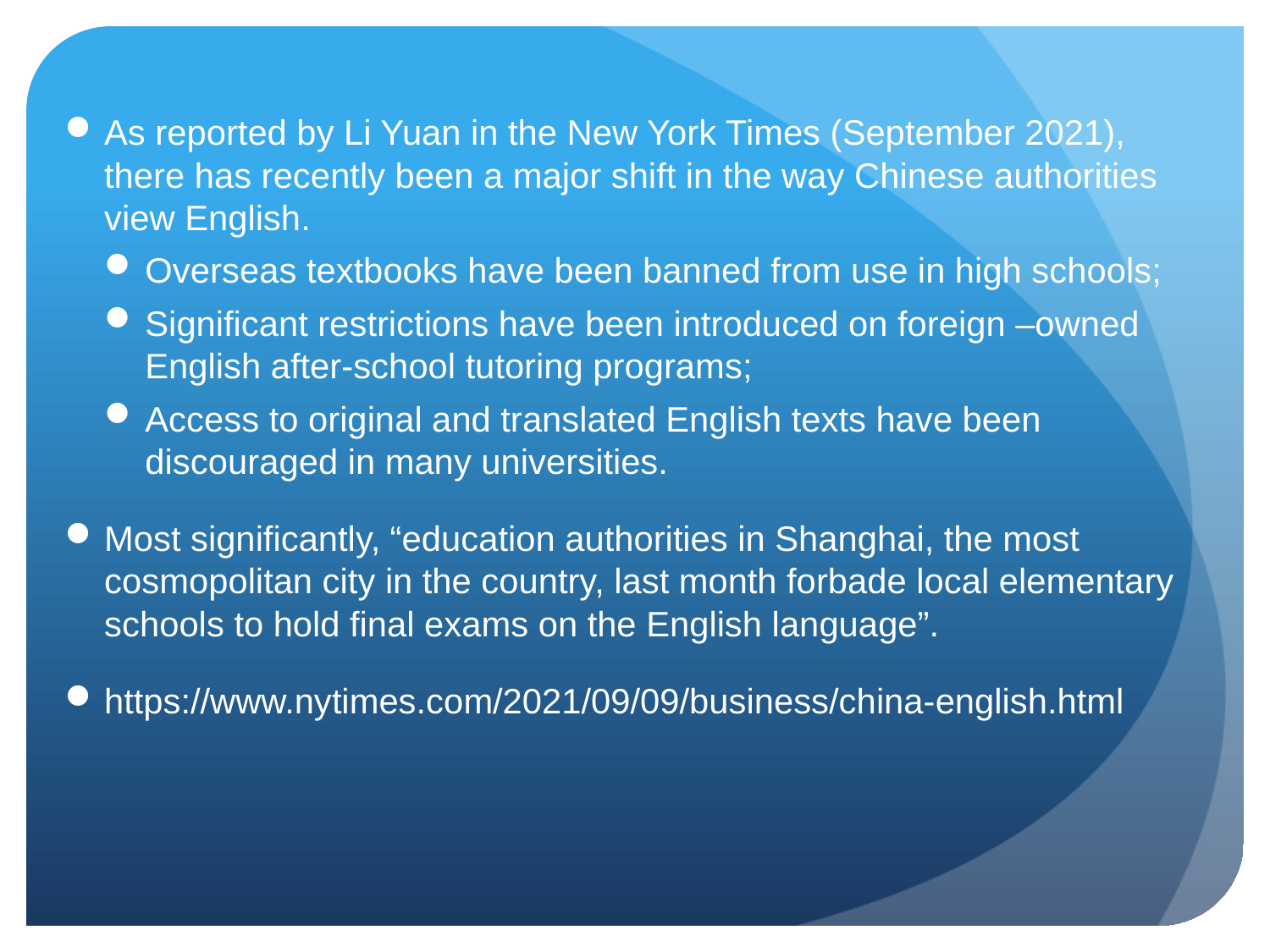

As reported by Li Yuan in the New York Times (September 2021), there has recently been a major shift in the way Chinese authorities view English.
Overseas textbooks have been banned from use in high schools;
Significant restrictions have been introduced on foreign –owned English after-school tutoring programs;
Access to original and translated English texts have been discouraged in many universities.
Most significantly, “education authorities in Shanghai, the most cosmopolitan city in the country, last month forbade local elementary schools to hold final exams on the English language”.
https://www.nytimes.com/2021/09/09/business/china-english.html